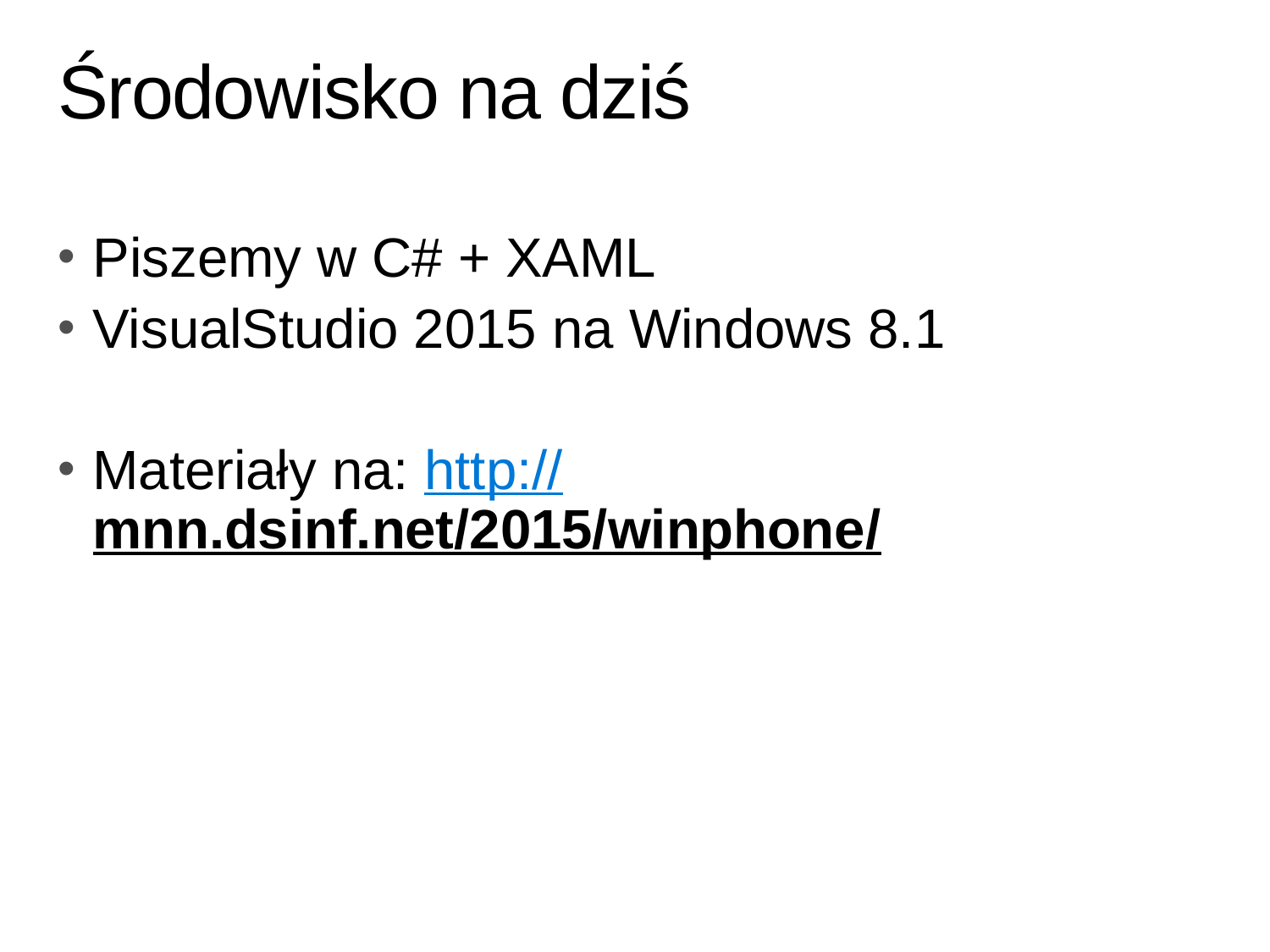

# Środowisko na dziś
Piszemy w C# + XAML
VisualStudio 2015 na Windows 8.1

Materiały na: http://mnn.dsinf.net/2015/winphone/